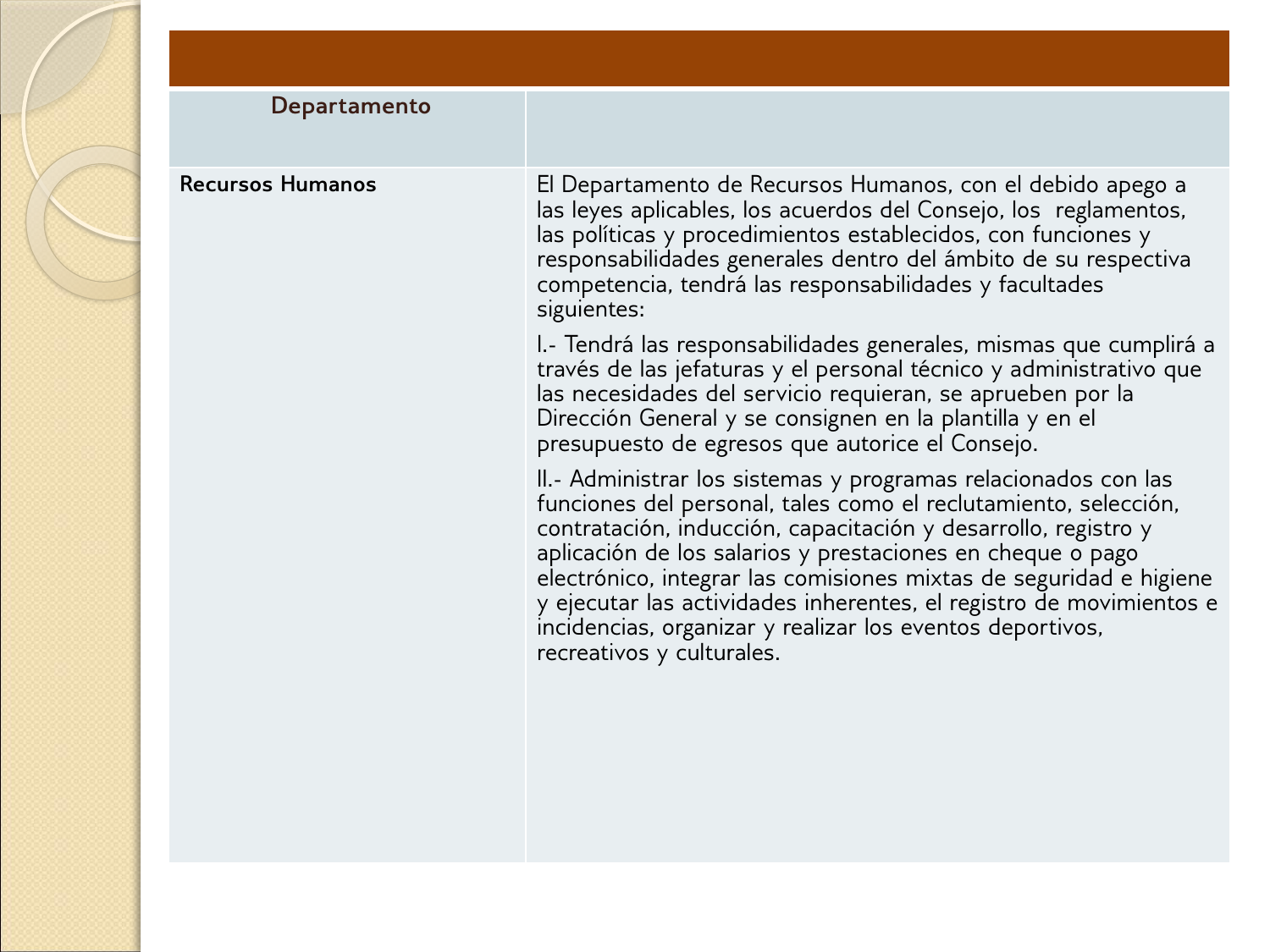

|  |  |
| --- | --- |
| Departamento |  |
| Recursos Humanos | El Departamento de Recursos Humanos, con el debido apego a las leyes aplicables, los acuerdos del Consejo, los reglamentos, las políticas y procedimientos establecidos, con funciones y responsabilidades generales dentro del ámbito de su respectiva competencia, tendrá las responsabilidades y facultades siguientes: I.- Tendrá las responsabilidades generales, mismas que cumplirá a través de las jefaturas y el personal técnico y administrativo que las necesidades del servicio requieran, se aprueben por la Dirección General y se consignen en la plantilla y en el presupuesto de egresos que autorice el Consejo. II.- Administrar los sistemas y programas relacionados con las funciones del personal, tales como el reclutamiento, selección, contratación, inducción, capacitación y desarrollo, registro y aplicación de los salarios y prestaciones en cheque o pago electrónico, integrar las comisiones mixtas de seguridad e higiene y ejecutar las actividades inherentes, el registro de movimientos e incidencias, organizar y realizar los eventos deportivos, recreativos y culturales. |